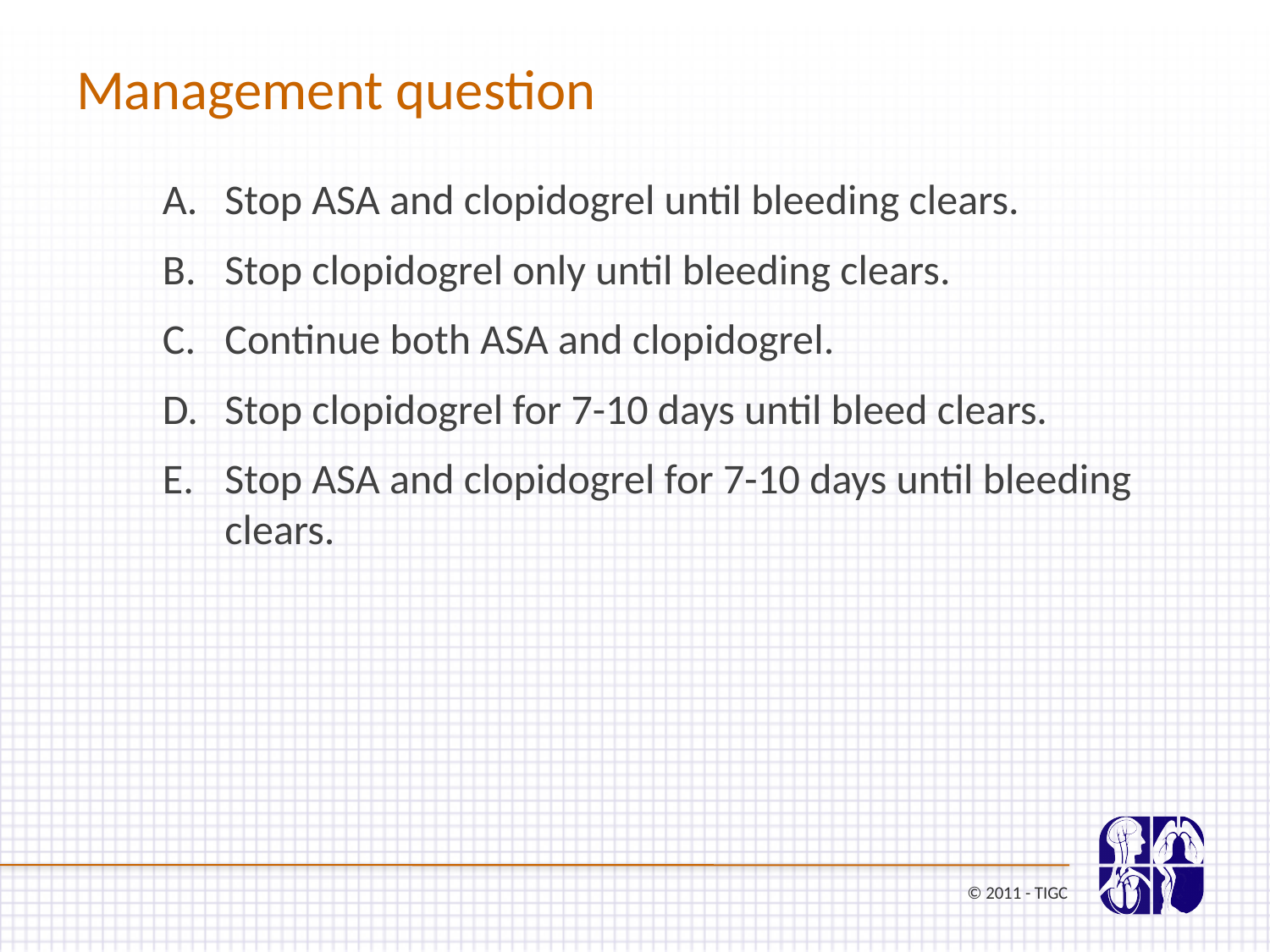

Management question

Stop ASA and clopidogrel until bleeding clears.
Stop clopidogrel only until bleeding clears.
Continue both ASA and clopidogrel.
Stop clopidogrel for 7-10 days until bleed clears.
Stop ASA and clopidogrel for 7-10 days until bleeding clears.

© 2011 - TIGC